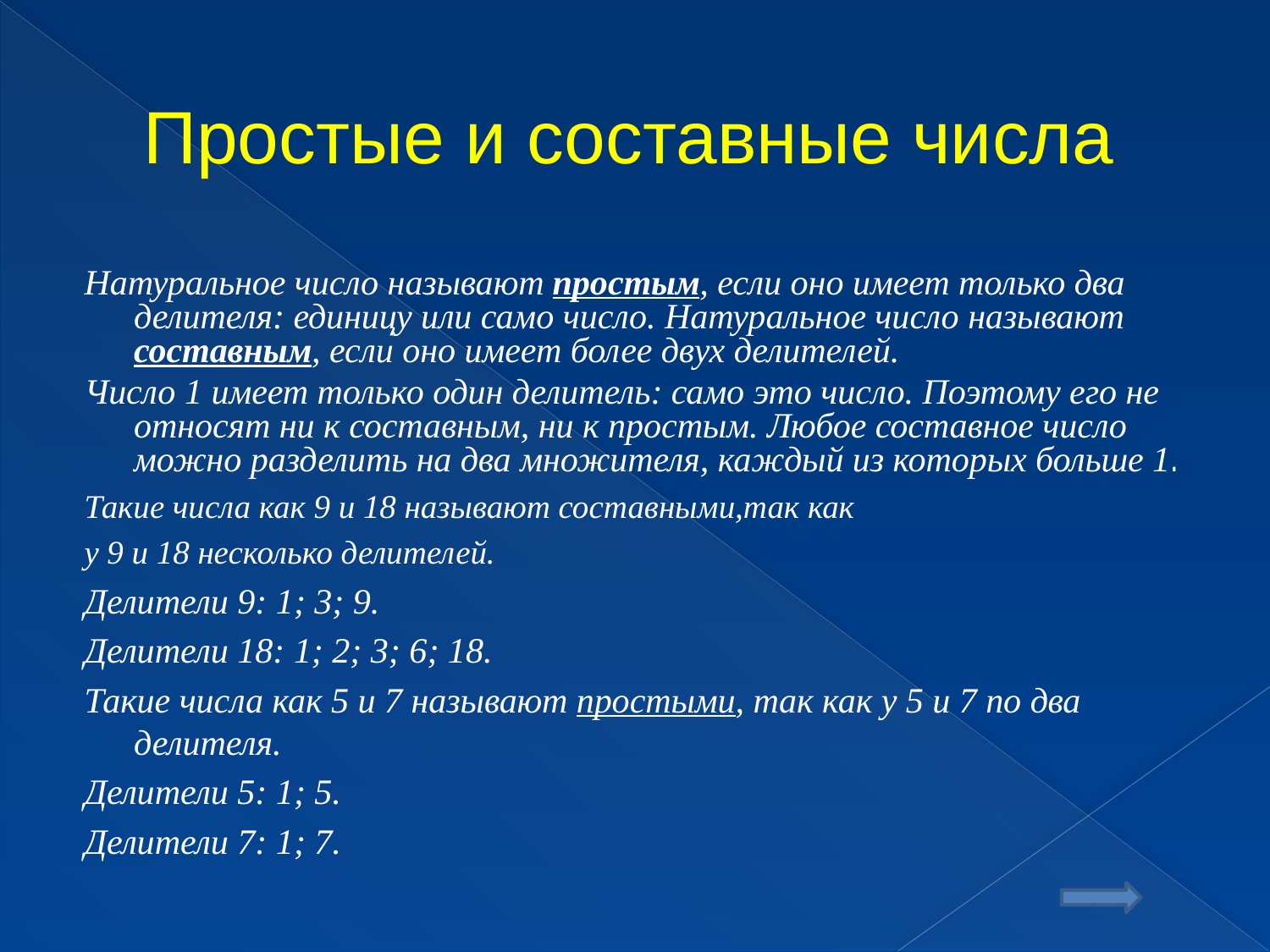

# Простые и составные числа
Натуральное число называют простым, если оно имеет только два делителя: единицу или само число. Натуральное число называют составным, если оно имеет более двух делителей.
Число 1 имеет только один делитель: само это число. Поэтому его не относят ни к составным, ни к простым. Любое составное число можно разделить на два множителя, каждый из которых больше 1.
Такие числа как 9 и 18 называют составными,так как
у 9 и 18 несколько делителей.
Делители 9: 1; 3; 9.
Делители 18: 1; 2; 3; 6; 18.
Такие числа как 5 и 7 называют простыми, так как у 5 и 7 по два делителя.
Делители 5: 1; 5.
Делители 7: 1; 7.